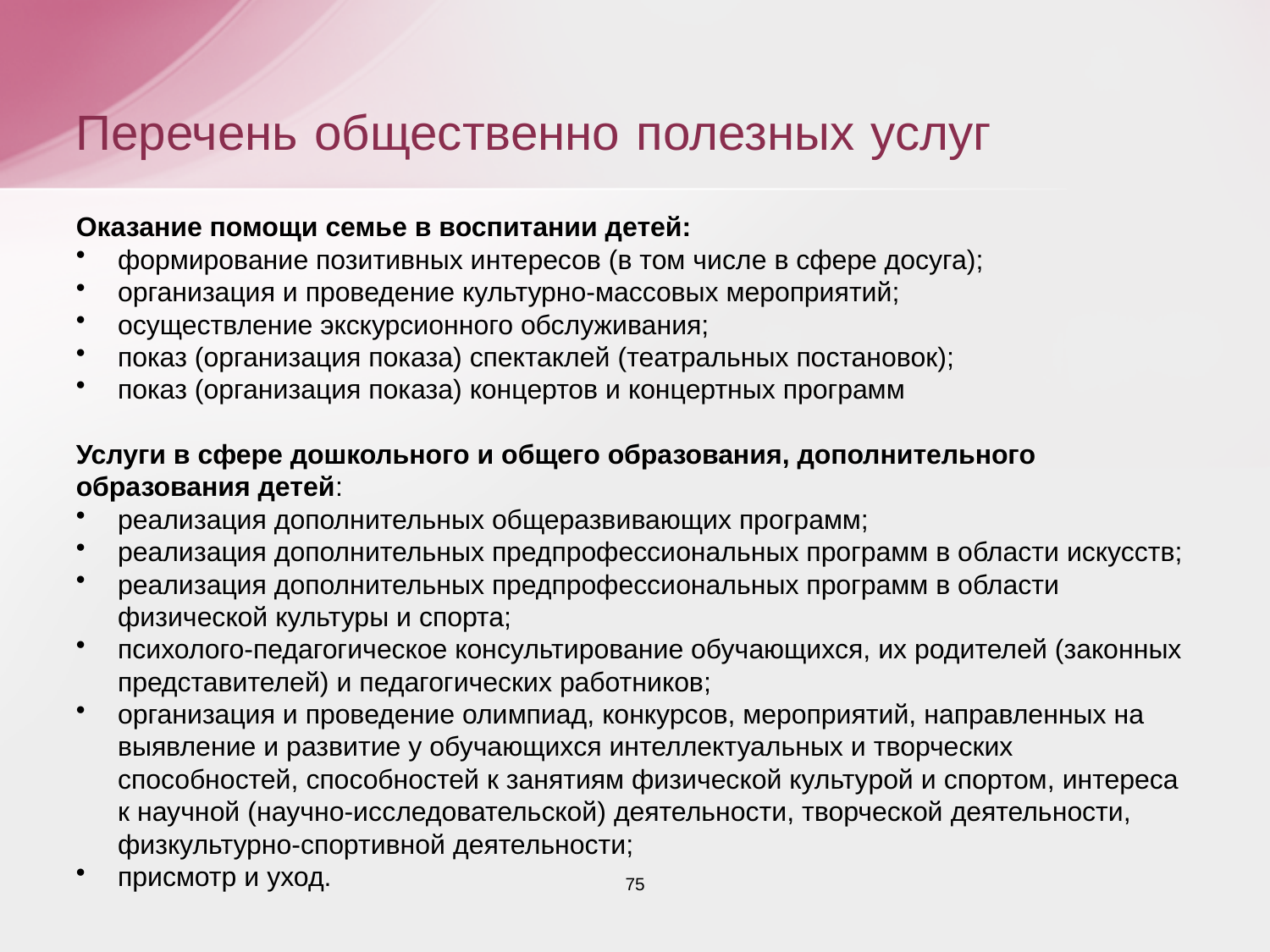

Перечень общественно полезных услуг
Оказание помощи семье в воспитании детей:
формирование позитивных интересов (в том числе в сфере досуга);
организация и проведение культурно-массовых мероприятий;
осуществление экскурсионного обслуживания;
показ (организация показа) спектаклей (театральных постановок);
показ (организация показа) концертов и концертных программ

Услуги в сфере дошкольного и общего образования, дополнительного образования детей:
реализация дополнительных общеразвивающих программ;
реализация дополнительных предпрофессиональных программ в области искусств;
реализация дополнительных предпрофессиональных программ в области физической культуры и спорта;
психолого-педагогическое консультирование обучающихся, их родителей (законных представителей) и педагогических работников;
организация и проведение олимпиад, конкурсов, мероприятий, направленных на выявление и развитие у обучающихся интеллектуальных и творческих способностей, способностей к занятиям физической культурой и спортом, интереса к научной (научно-исследовательской) деятельности, творческой деятельности, физкультурно-спортивной деятельности;
присмотр и уход.

75